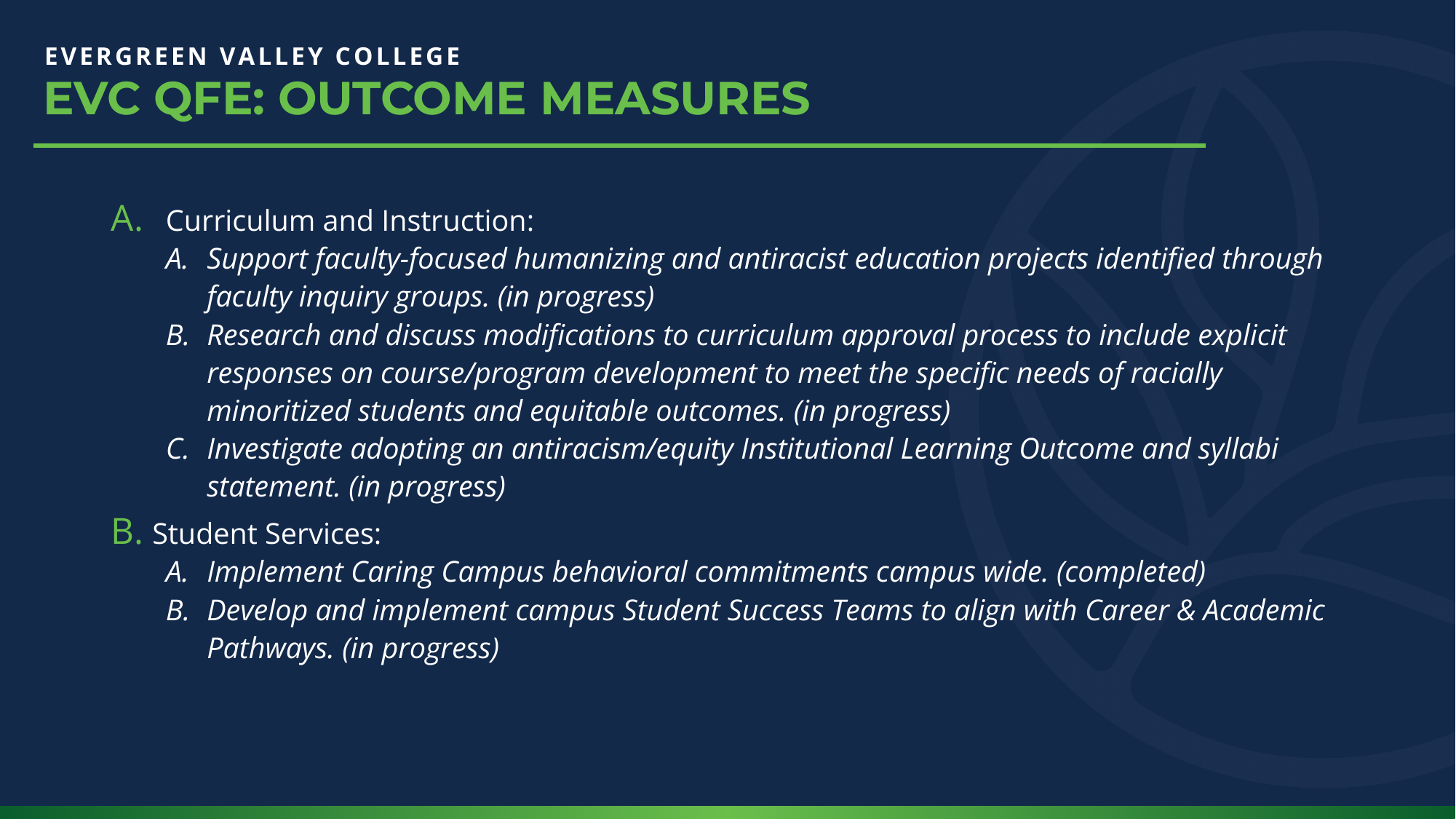

EVC QFE: Outcome Measures
Curriculum and Instruction:
Support faculty-focused humanizing and antiracist education projects identified through faculty inquiry groups. (in progress)
Research and discuss modifications to curriculum approval process to include explicit responses on course/program development to meet the specific needs of racially minoritized students and equitable outcomes. (in progress)
Investigate adopting an antiracism/equity Institutional Learning Outcome and syllabi statement. (in progress)
Student Services:
Implement Caring Campus behavioral commitments campus wide. (completed)
Develop and implement campus Student Success Teams to align with Career & Academic Pathways. (in progress)